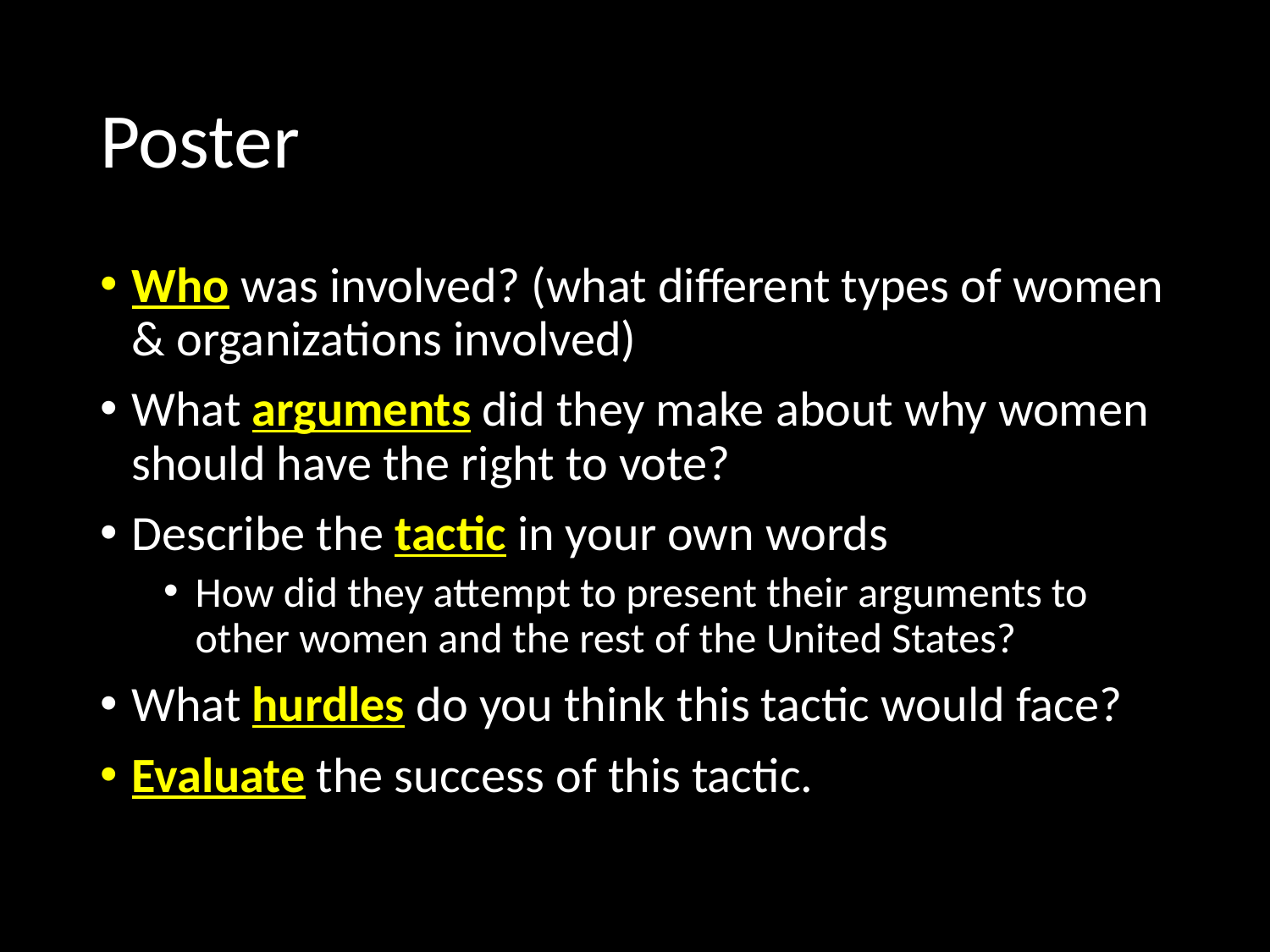

# Poster
Who was involved? (what different types of women & organizations involved)
What arguments did they make about why women should have the right to vote?
Describe the tactic in your own words
How did they attempt to present their arguments to other women and the rest of the United States?
What hurdles do you think this tactic would face?
Evaluate the success of this tactic.